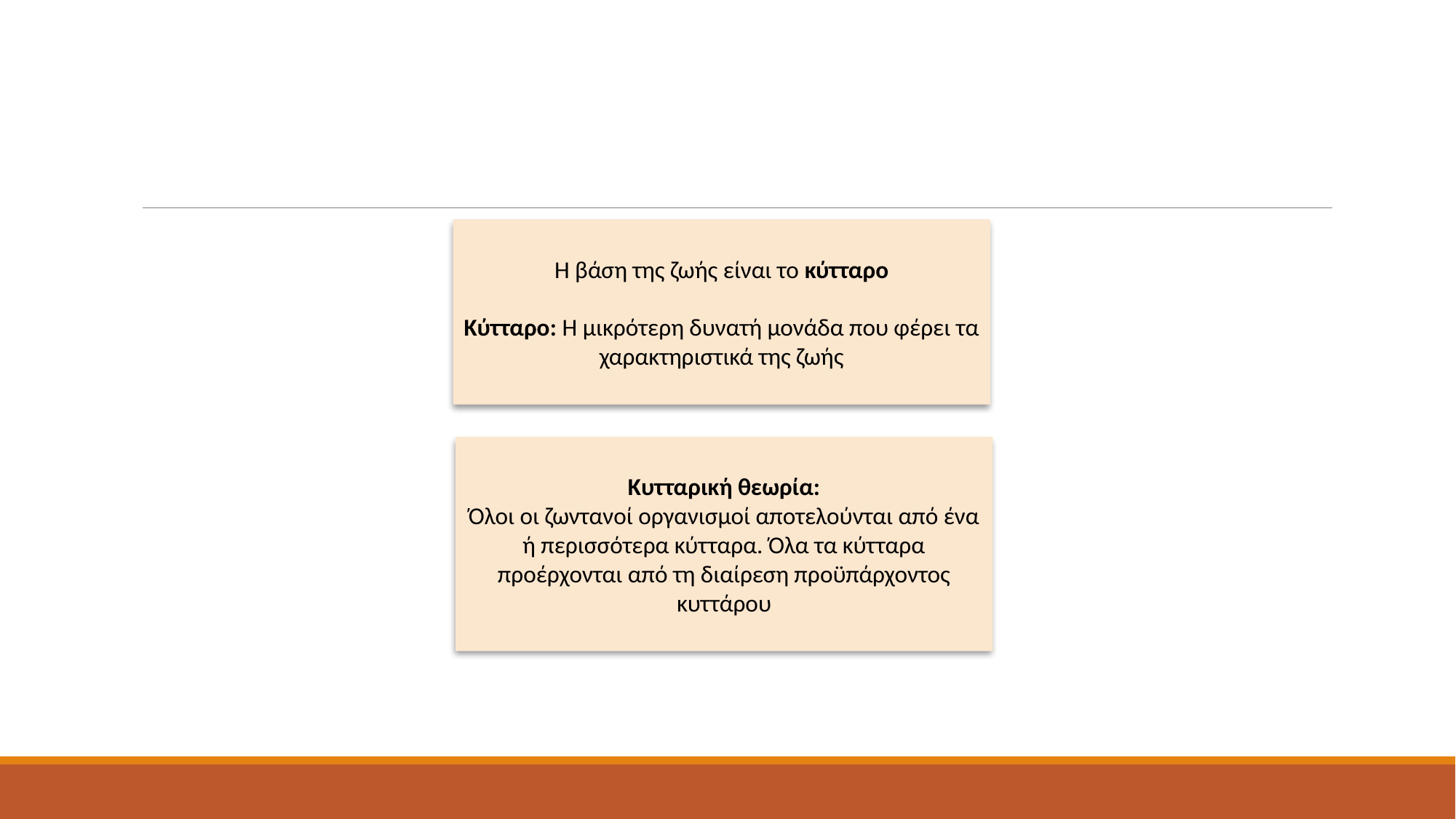

Η βάση της ζωής είναι το κύτταρο

Κύτταρο: Η μικρότερη δυνατή μονάδα που φέρει τα χαρακτηριστικά της ζωής

Κυτταρική θεωρία:
Όλοι οι ζωντανοί οργανισμοί αποτελούνται από ένα ή περισσότερα κύτταρα. Όλα τα κύτταρα προέρχονται από τη διαίρεση προϋπάρχοντος κυττάρου